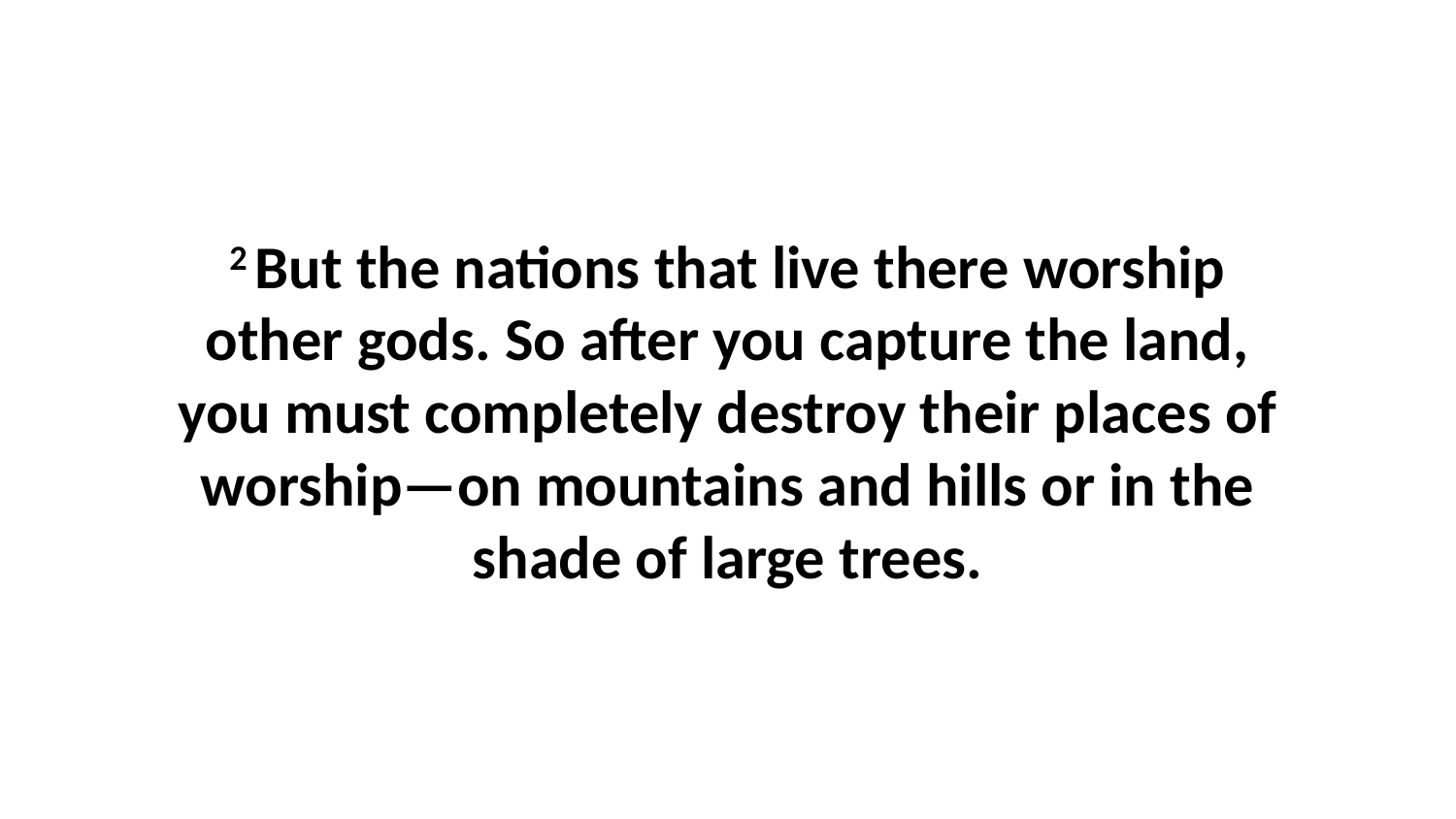

2 But the nations that live there worship other gods. So after you capture the land, you must completely destroy their places of worship—on mountains and hills or in the shade of large trees.